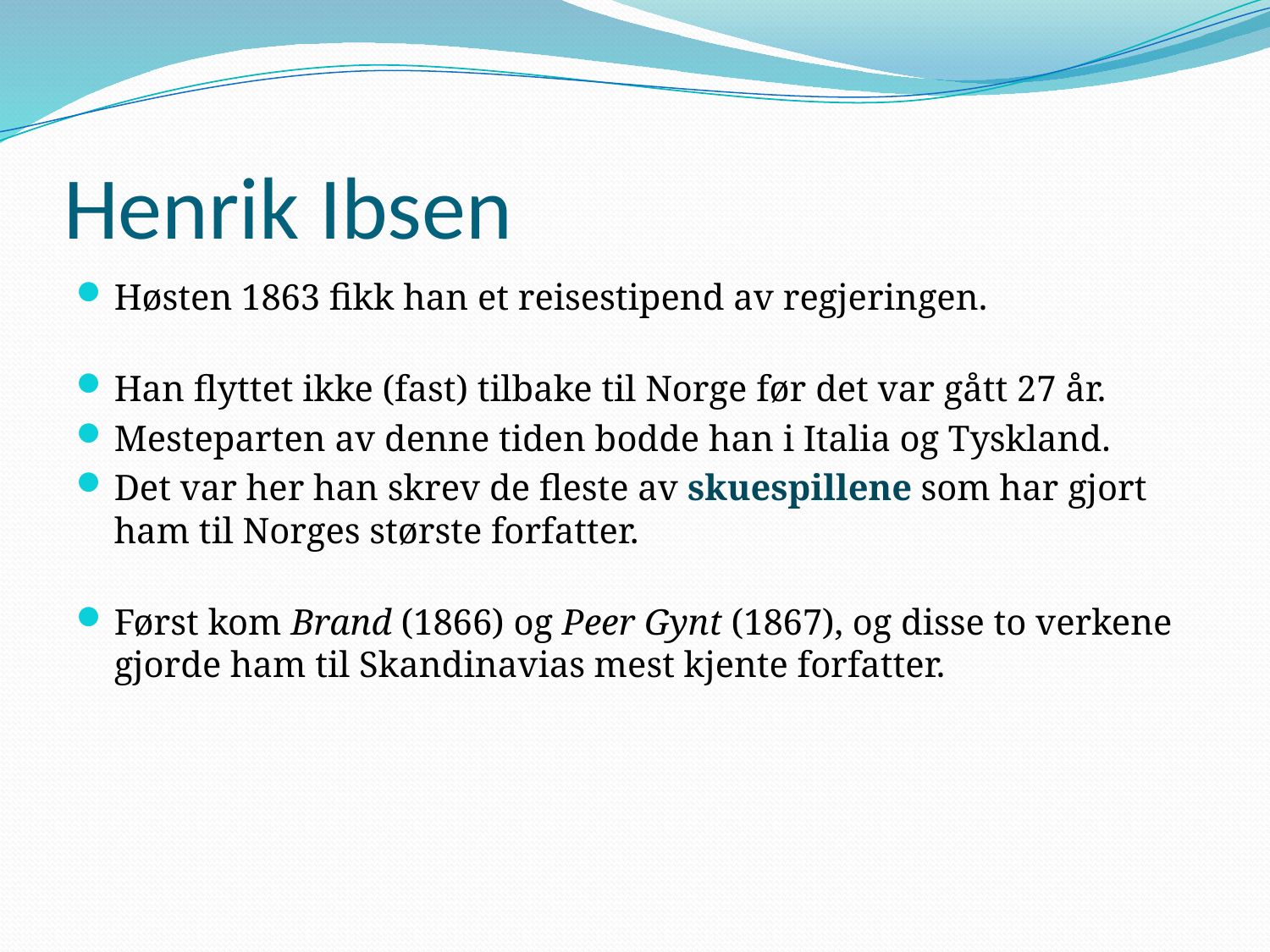

# Henrik Ibsen
Høsten 1863 fikk han et reisestipend av regjeringen.
Han flyttet ikke (fast) tilbake til Norge før det var gått 27 år.
Mesteparten av denne tiden bodde han i Italia og Tyskland.
Det var her han skrev de fleste av skuespillene som har gjort ham til Norges største forfatter.
Først kom Brand (1866) og Peer Gynt (1867), og disse to verkene gjorde ham til Skandinavias mest kjente forfatter.